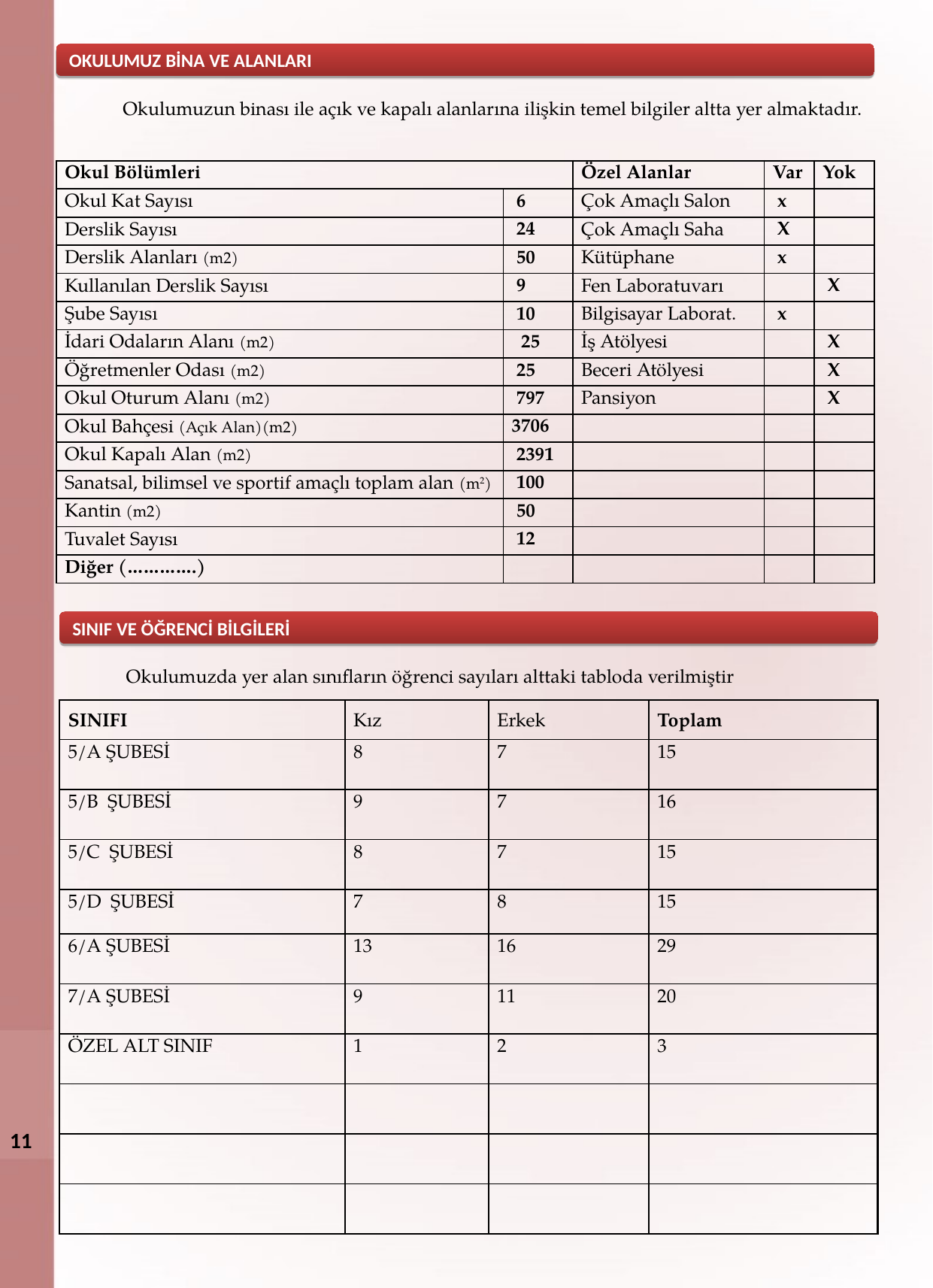

OKULUMUZ BİNA VE ALANLARI
Okulumuzun binası ile açık ve kapalı alanlarına ilişkin temel bilgiler altta yer almaktadır.
| Okul Bölümleri |  | Özel Alanlar | Var | Yok |
| --- | --- | --- | --- | --- |
| Okul Kat Sayısı | 6 | Çok Amaçlı Salon | x |  |
| Derslik Sayısı | 24 | Çok Amaçlı Saha | X |  |
| Derslik Alanları (m2) | 50 | Kütüphane | x |  |
| Kullanılan Derslik Sayısı | 9 | Fen Laboratuvarı |  | X |
| Şube Sayısı | 10 | Bilgisayar Laborat. | x |  |
| İdari Odaların Alanı (m2) | 25 | İş Atölyesi |  | X |
| Öğretmenler Odası (m2) | 25 | Beceri Atölyesi |  | X |
| Okul Oturum Alanı (m2) | 797 | Pansiyon |  | X |
| Okul Bahçesi (Açık Alan)(m2) | 3706 |  |  |  |
| Okul Kapalı Alan (m2) | 2391 |  |  |  |
| Sanatsal, bilimsel ve sportif amaçlı toplam alan (m2) | 100 |  |  |  |
| Kantin (m2) | 50 |  |  |  |
| Tuvalet Sayısı | 12 |  |  |  |
| Diğer (………….) |  |  |  |  |
SINIF VE ÖĞRENCİ BİLGİLERİ
Okulumuzda yer alan sınıfların öğrenci sayıları alttaki tabloda verilmiştir
| SINIFI | Kız | Erkek | Toplam |
| --- | --- | --- | --- |
| 5/A ŞUBESİ | 8 | 7 | 15 |
| 5/B ŞUBESİ | 9 | 7 | 16 |
| 5/C ŞUBESİ | 8 | 7 | 15 |
| 5/D ŞUBESİ | 7 | 8 | 15 |
| 6/A ŞUBESİ | 13 | 16 | 29 |
| 7/A ŞUBESİ | 9 | 11 | 20 |
| ÖZEL ALT SINIF | 1 | 2 | 3 |
|  |  |  |  |
|  |  |  |  |
|  |  |  |  |
11